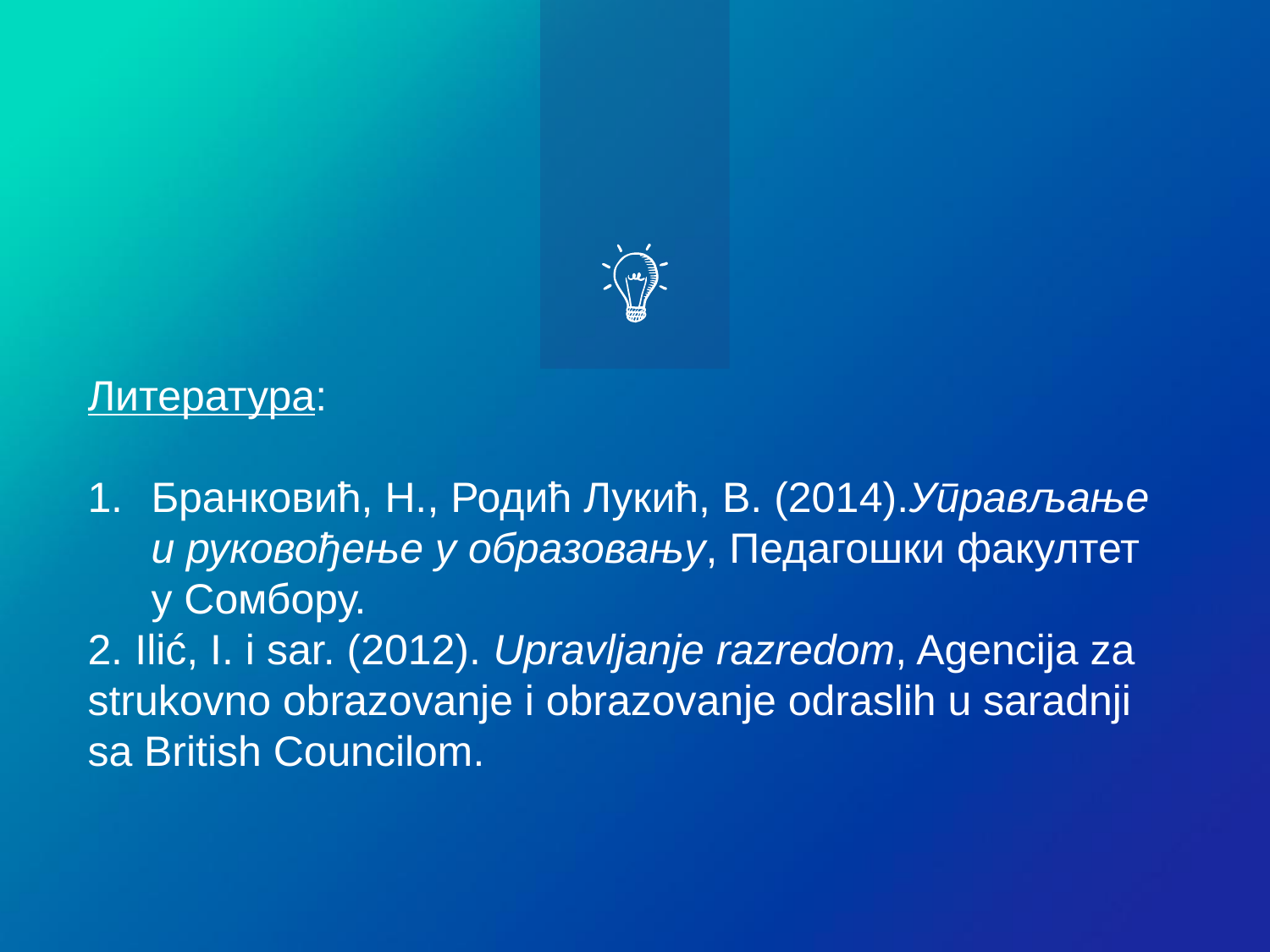

Литература:

Бранковић, Н., Родић Лукић, В. (2014).Управљање и руковођење у образовању, Педагошки факултет у Сомбору.
2. Ilić, I. i sar. (2012). Upravljanje razredom, Agencija za strukovno obrazovanje i obrazovanje odraslih u saradnji sa British Councilom.